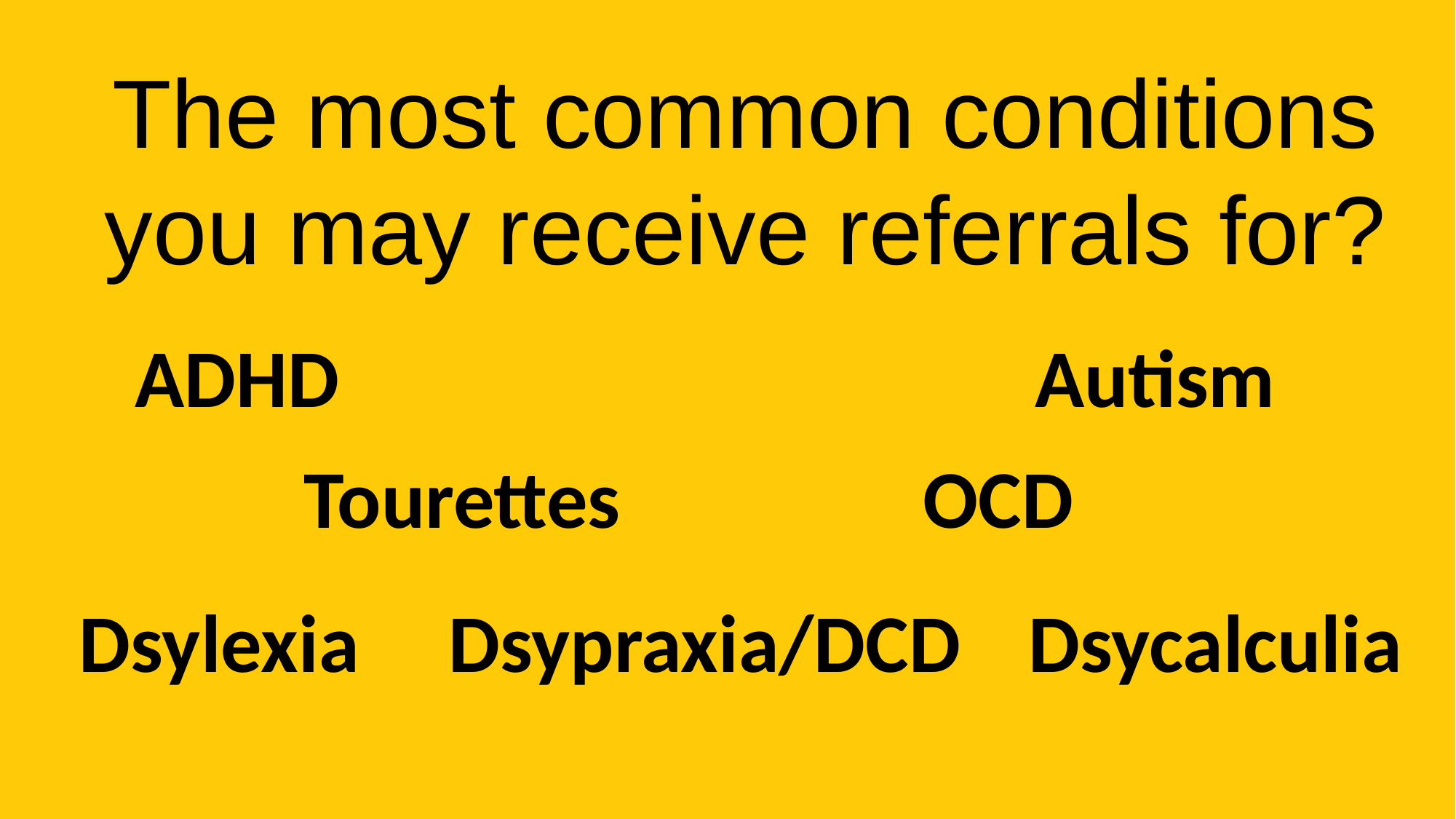

The most common conditions you may receive referrals for?
ADHD
Autism
Tourettes
OCD
Dsylexia
Dsypraxia/DCD
Dsycalculia